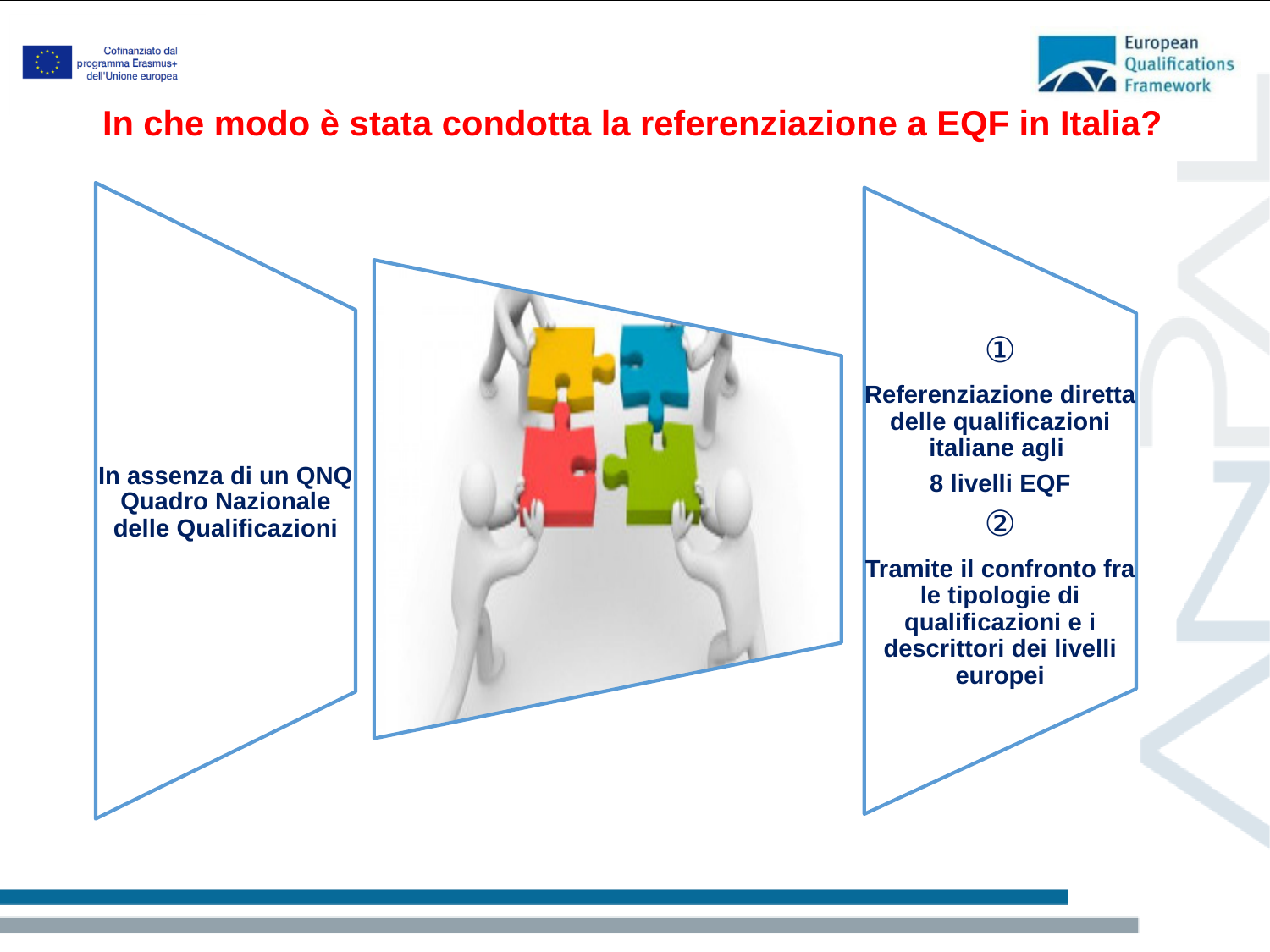

In che modo è stata condotta la referenziazione a EQF in Italia?

In assenza di un QNQ
Quadro Nazionale delle Qualificazioni

①
Referenziazione diretta delle qualificazioni italiane agli
8 livelli EQF
②
Tramite il confronto fra le tipologie di qualificazioni e i descrittori dei livelli europei